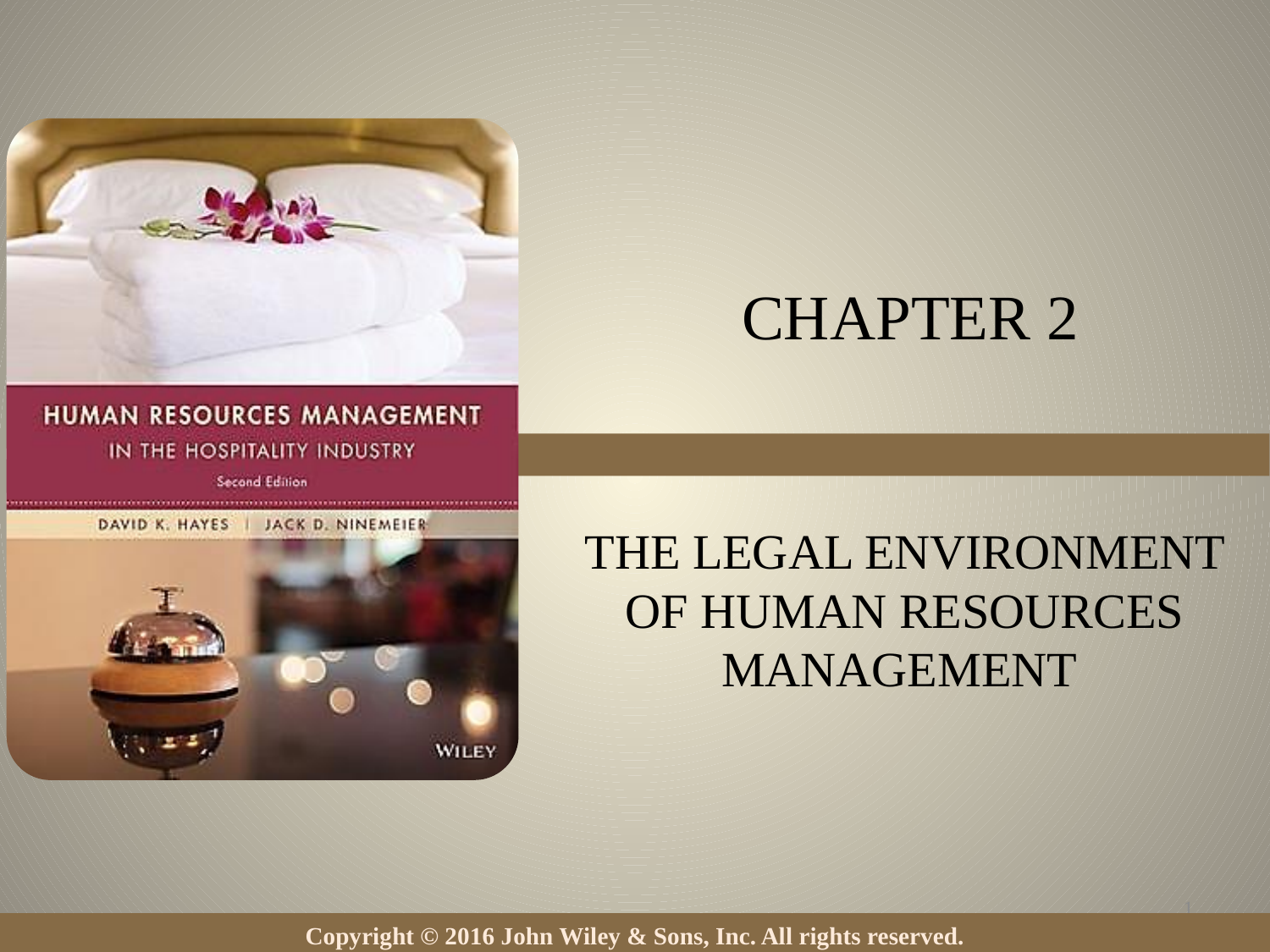

Chapter 2
The Legal Environment of Human Resources Management
1